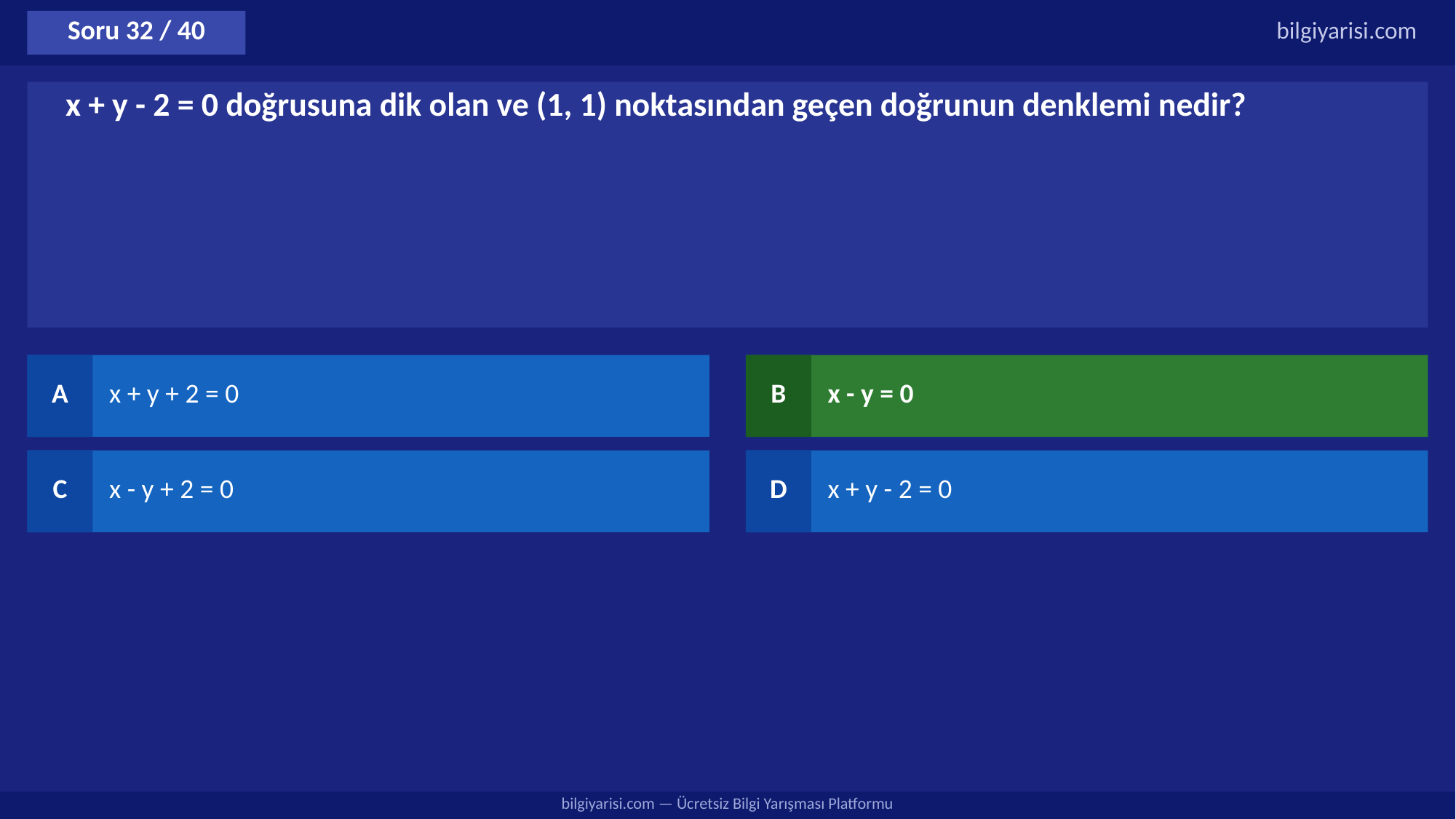

Soru 32 / 40
bilgiyarisi.com

x + y - 2 = 0 doğrusuna dik olan ve (1, 1) noktasından geçen doğrunun denklemi nedir?

A
x + y + 2 = 0

B
x - y = 0

C
x - y + 2 = 0

D
x + y - 2 = 0
bilgiyarisi.com — Ücretsiz Bilgi Yarışması Platformu